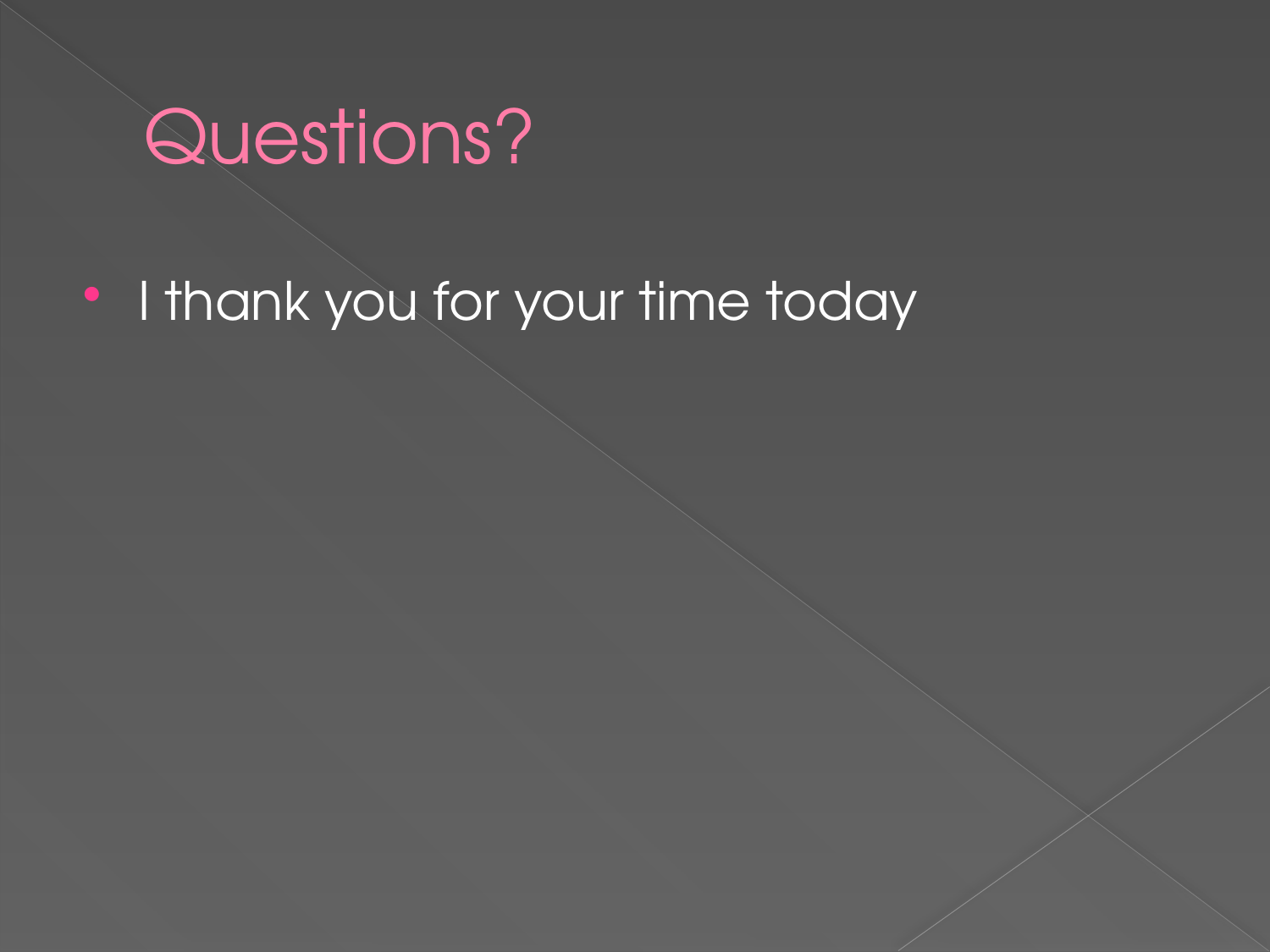

# Questions?
I thank you for your time today